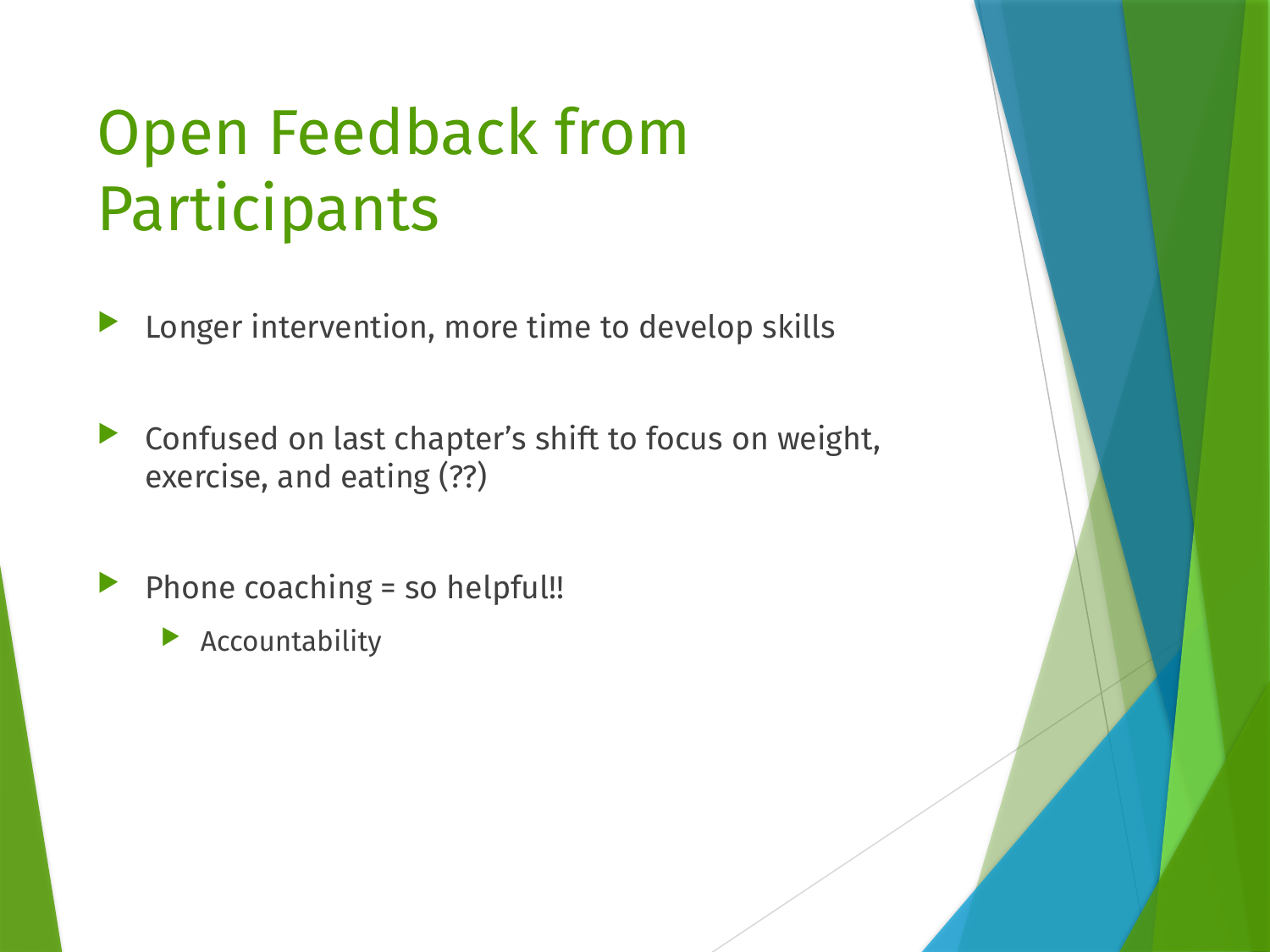

# Open Feedback from Participants
Longer intervention, more time to develop skills

Confused on last chapter’s shift to focus on weight, exercise, and eating (??)

Phone coaching = so helpful!!
Accountability